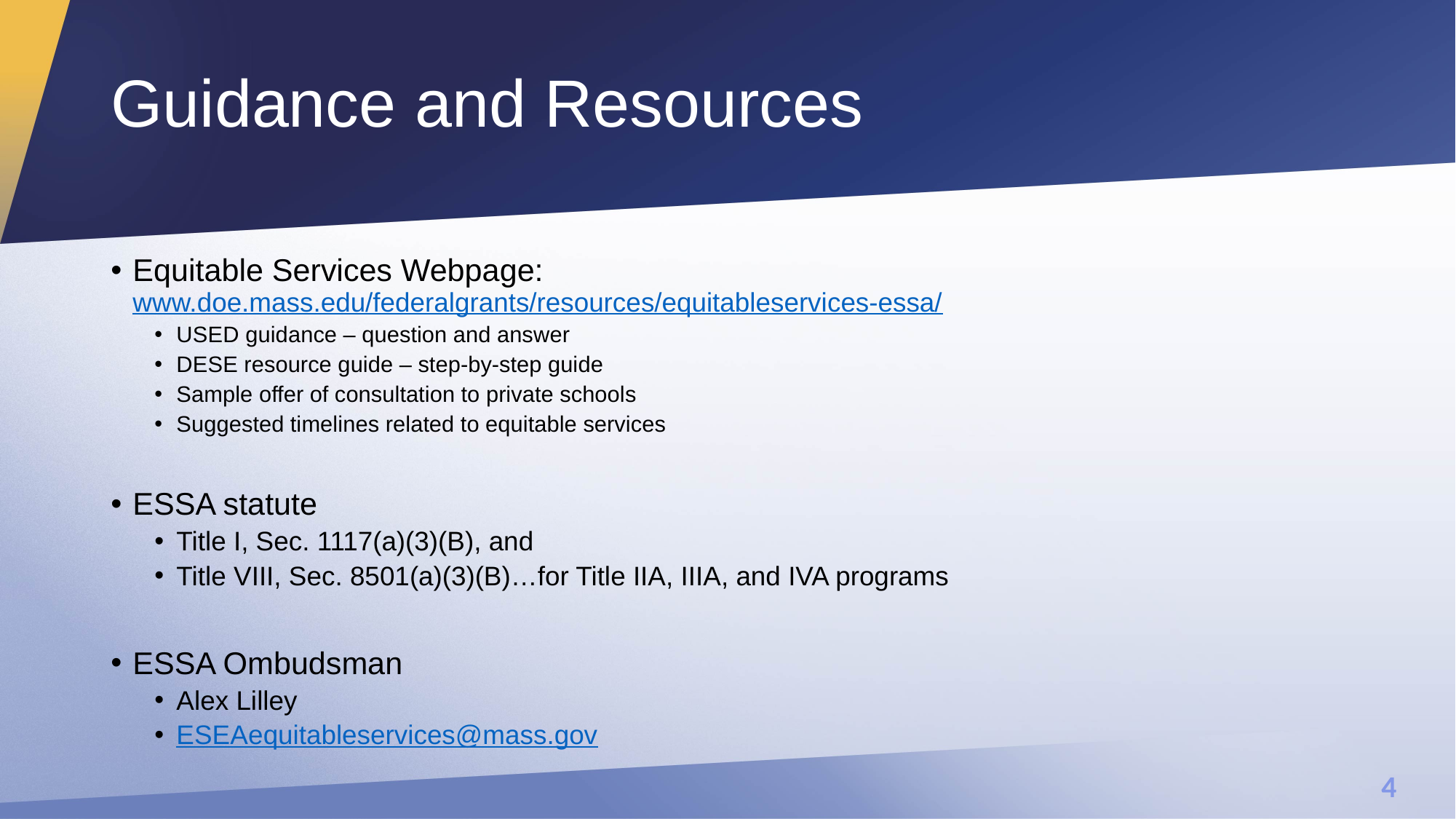

# Guidance and Resources
Equitable Services Webpage: www.doe.mass.edu/federalgrants/resources/equitableservices-essa/
USED guidance – question and answer
DESE resource guide – step-by-step guide
Sample offer of consultation to private schools
Suggested timelines related to equitable services

ESSA statute
Title I, Sec. 1117(a)(3)(B), and
Title VIII, Sec. 8501(a)(3)(B)…for Title IIA, IIIA, and IVA programs

ESSA Ombudsman
Alex Lilley
ESEAequitableservices@mass.gov